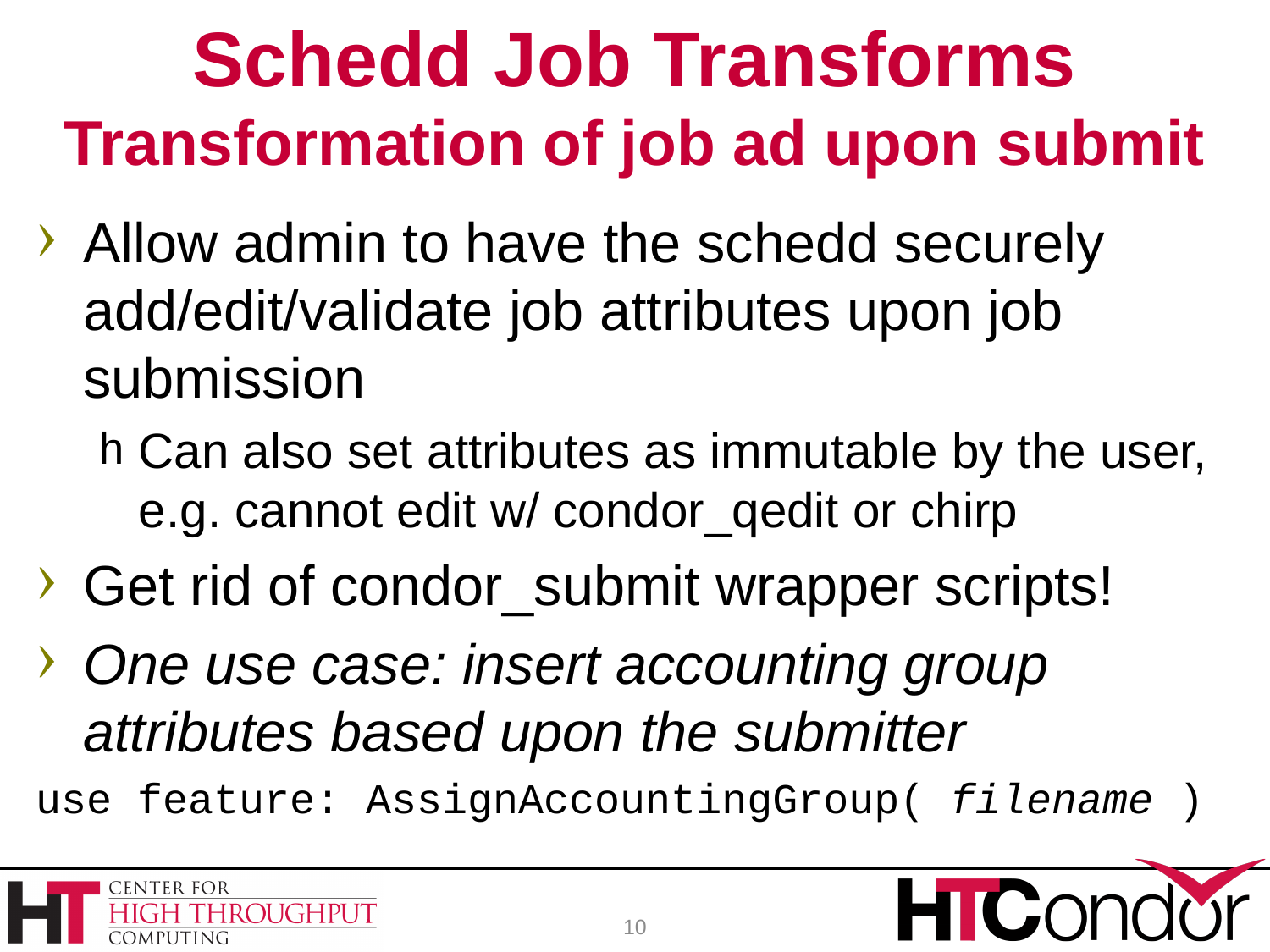

# Schedd Job Transforms Transformation of job ad upon submit
Allow admin to have the schedd securely add/edit/validate job attributes upon job submission
Can also set attributes as immutable by the user, e.g. cannot edit w/ condor_qedit or chirp
Get rid of condor_submit wrapper scripts!
One use case: insert accounting group attributes based upon the submitter
use feature: ​AssignAccountingGroup( filename )

10